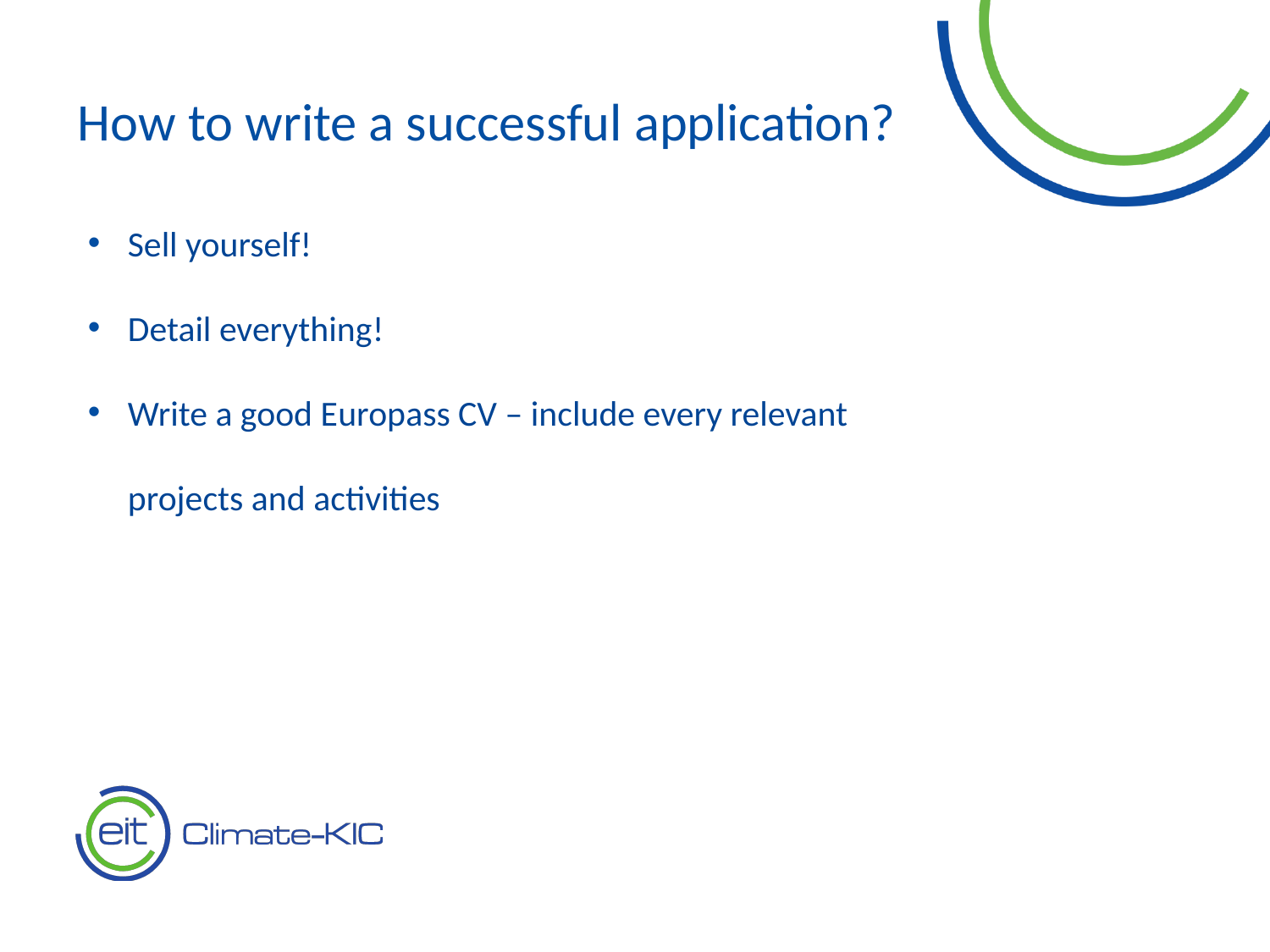

How to write a successful application?
Sell yourself!
Detail everything!
Write a good Europass CV – include every relevant projects and activities